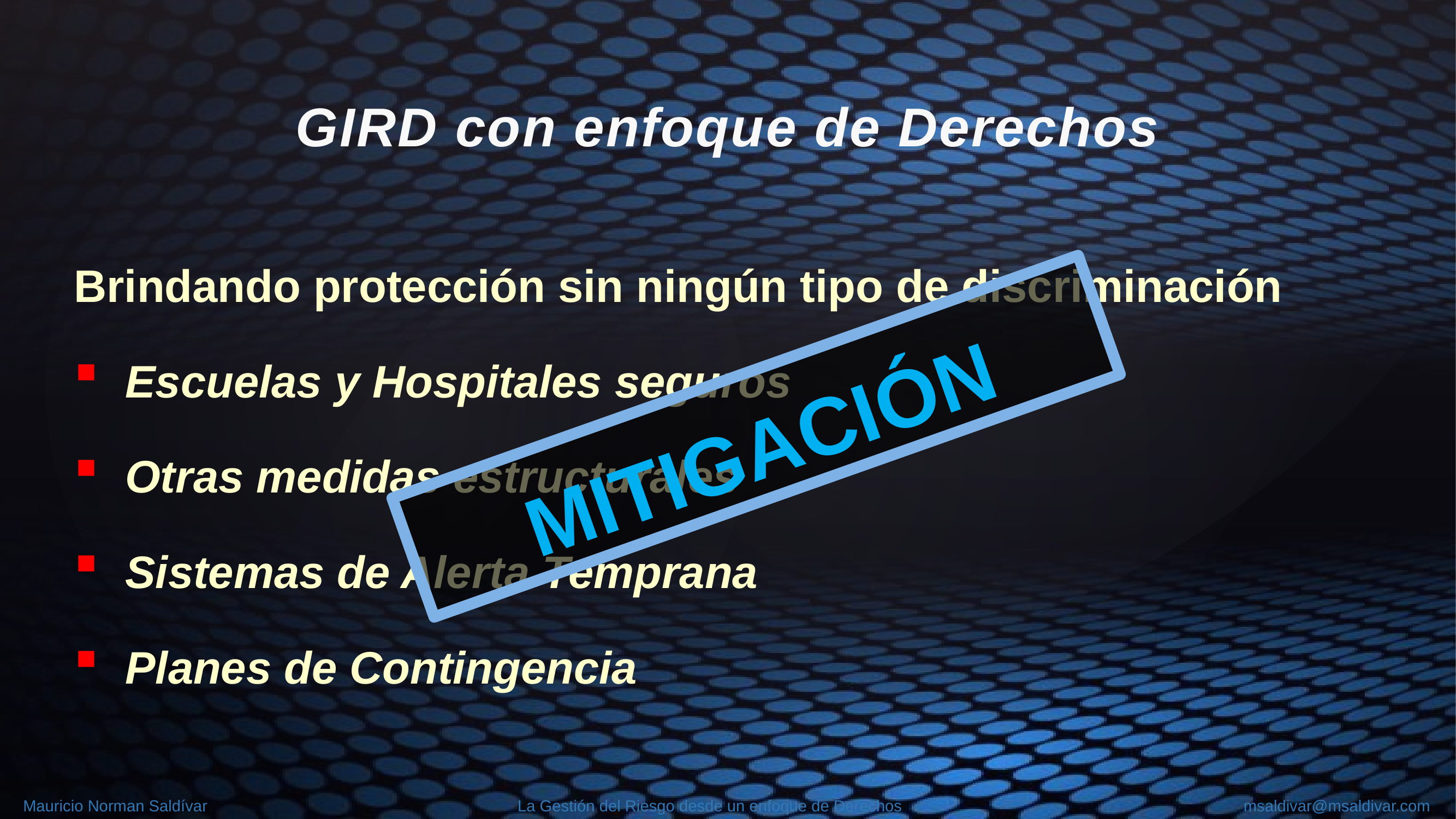

GIRD con enfoque de Derechos
Brindando protección sin ningún tipo de discriminación
Escuelas y Hospitales seguros
Otras medidas estructurales
Sistemas de Alerta Temprana
Planes de Contingencia
MITIGACIÓN
Mauricio Norman Saldívar                                                                     La Gestión del Riesgo desde un enfoque de Derechos                                                                            msaldivar@msaldivar.com